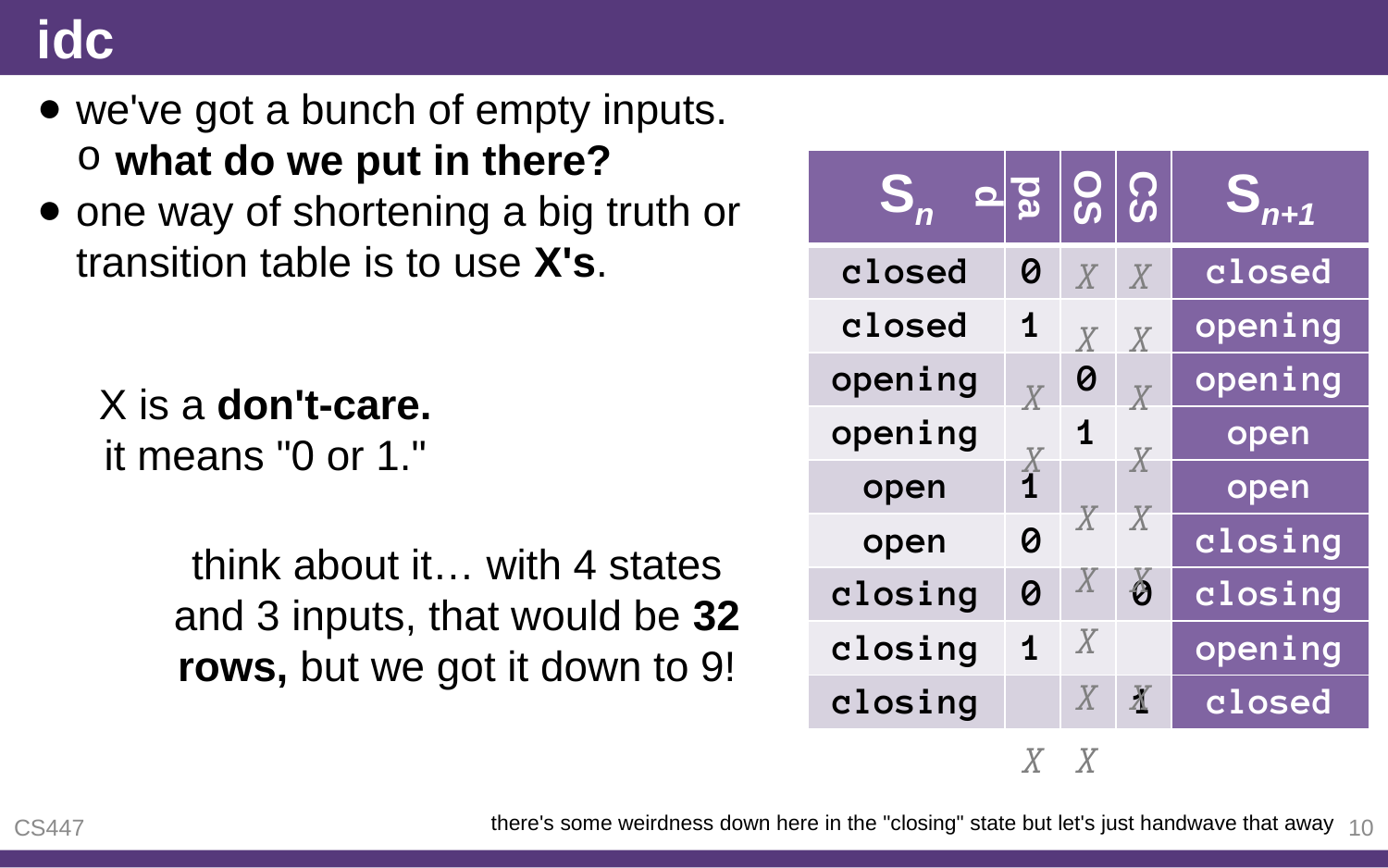

# idc
we've got a bunch of empty inputs.
what do we put in there?
one way of shortening a big truth or transition table is to use X's.
| Sn | pad | OS | CS | Sn+1 |
| --- | --- | --- | --- | --- |
| closed | 0 |  |  | closed |
| closed | 1 |  |  | opening |
| opening |  | 0 |  | opening |
| opening |  | 1 |  | open |
| open | 1 |  |  | open |
| open | 0 |  |  | closing |
| closing | 0 |  | 0 | closing |
| closing | 1 |  |  | opening |
| closing |  |  | 1 | closed |
X
X
X
X
X
X
X is a don't-care. it means "0 or 1."
X
X
X
X
think about it… with 4 states and 3 inputs, that would be 32 rows, but we got it down to 9!
X
X
X
X
X
X
X
there's some weirdness down here in the "closing" state but let's just handwave that away
CS447
10